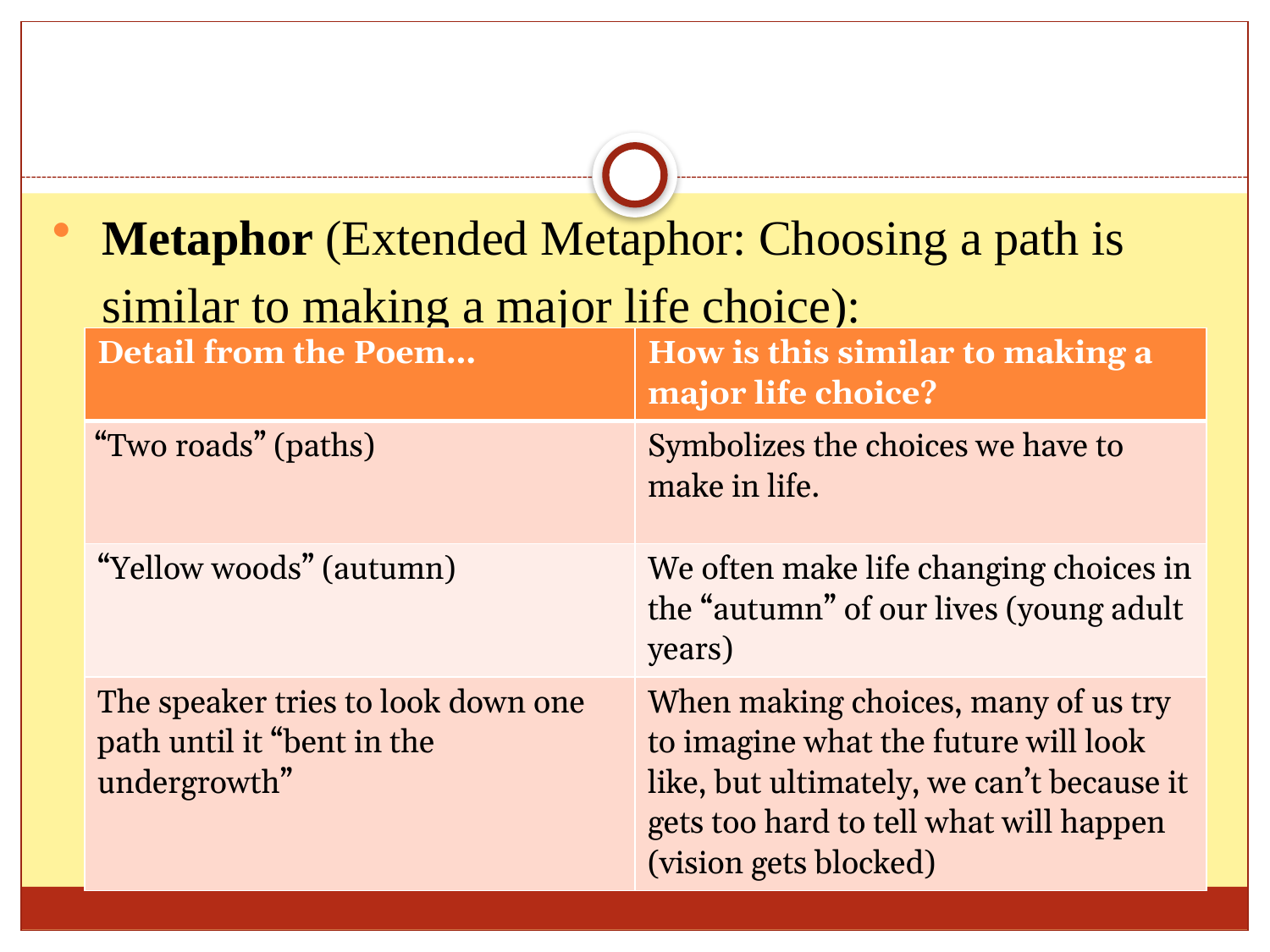

#
Metaphor (Extended Metaphor: Choosing a path is similar to making a major life choice):

| Detail from the Poem… | How is this similar to making a major life choice? |
| --- | --- |
| “Two roads” (paths) | Symbolizes the choices we have to make in life. |
| “Yellow woods” (autumn) | We often make life changing choices in the “autumn” of our lives (young adult years) |
| The speaker tries to look down one path until it “bent in the undergrowth” | When making choices, many of us try to imagine what the future will look like, but ultimately, we can’t because it gets too hard to tell what will happen (vision gets blocked) |